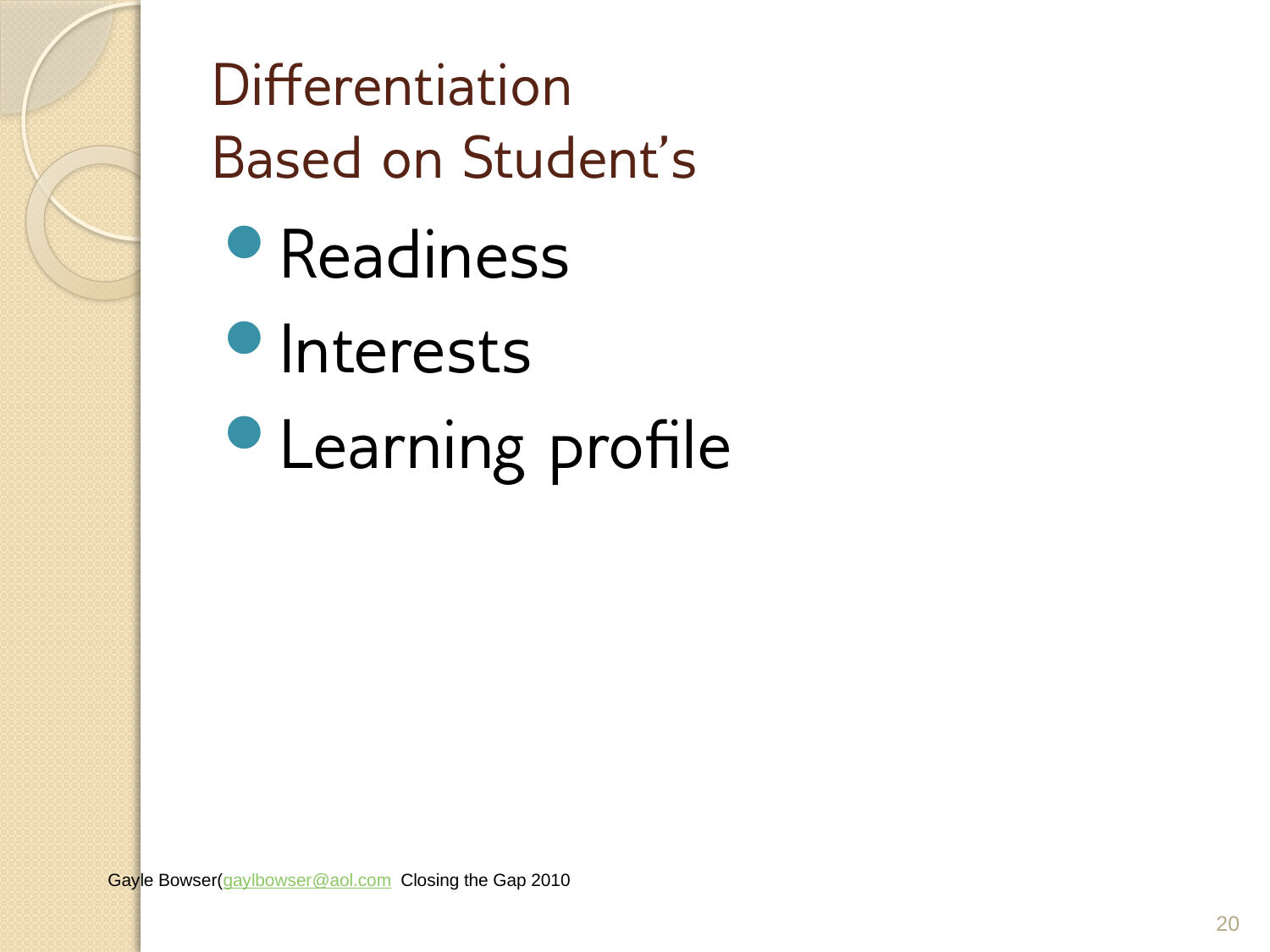

# Differentiation Based on Student’s
Readiness
Interests
Learning profile
Gayle Bowser(gaylbowser@aol.com  Closing the Gap 2010
20